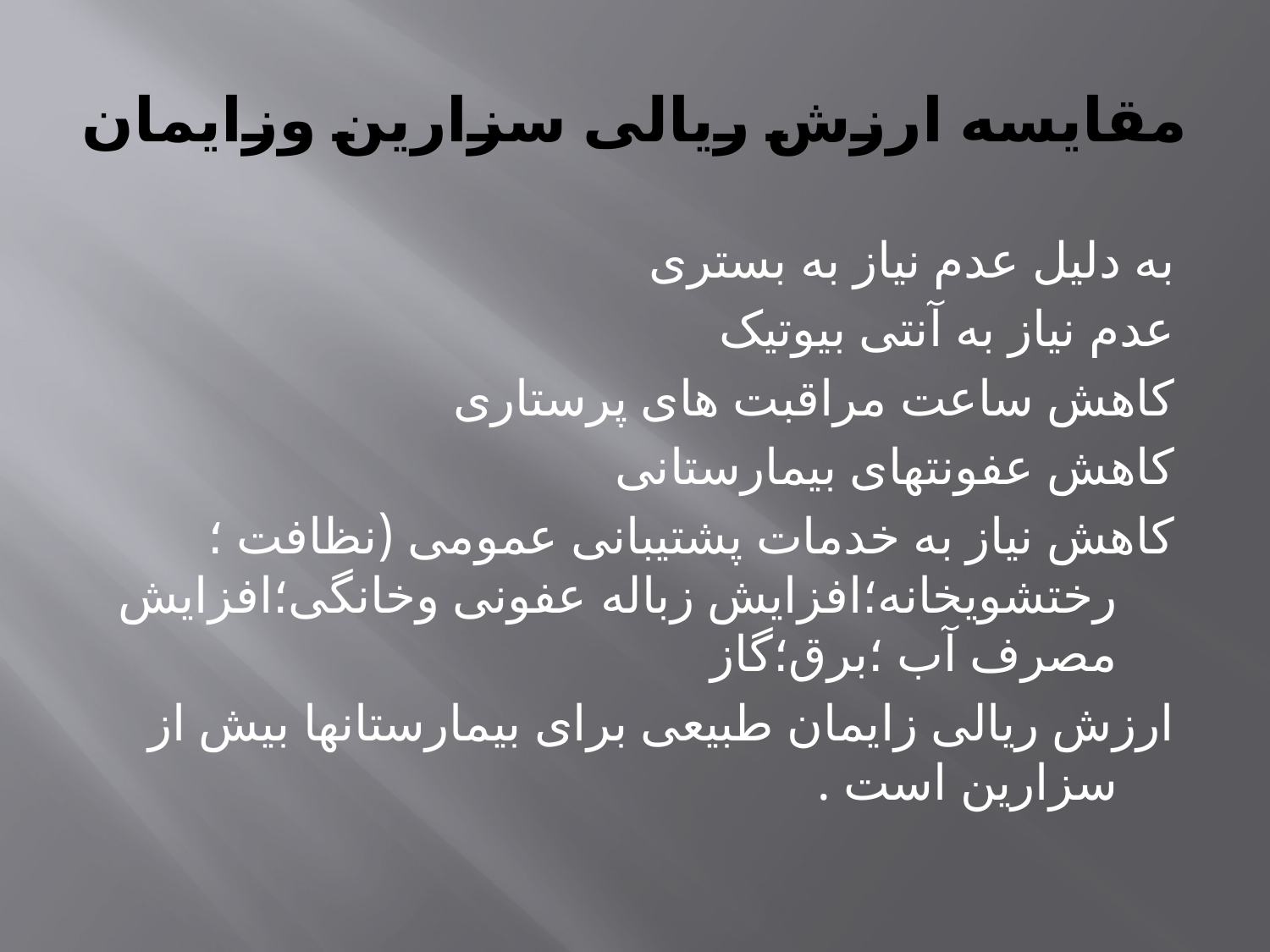

# مقایسه ارزش ریالی سزارین وزایمان
به دلیل عدم نیاز به بستری
عدم نیاز به آنتی بیوتیک
کاهش ساعت مراقبت های پرستاری
کاهش عفونتهای بیمارستانی
کاهش نیاز به خدمات پشتیبانی عمومی (نظافت ؛رختشویخانه؛افزایش زباله عفونی وخانگی؛افزایش مصرف آب ؛برق؛گاز
ارزش ریالی زایمان طبیعی برای بیمارستانها بیش از سزارین است .